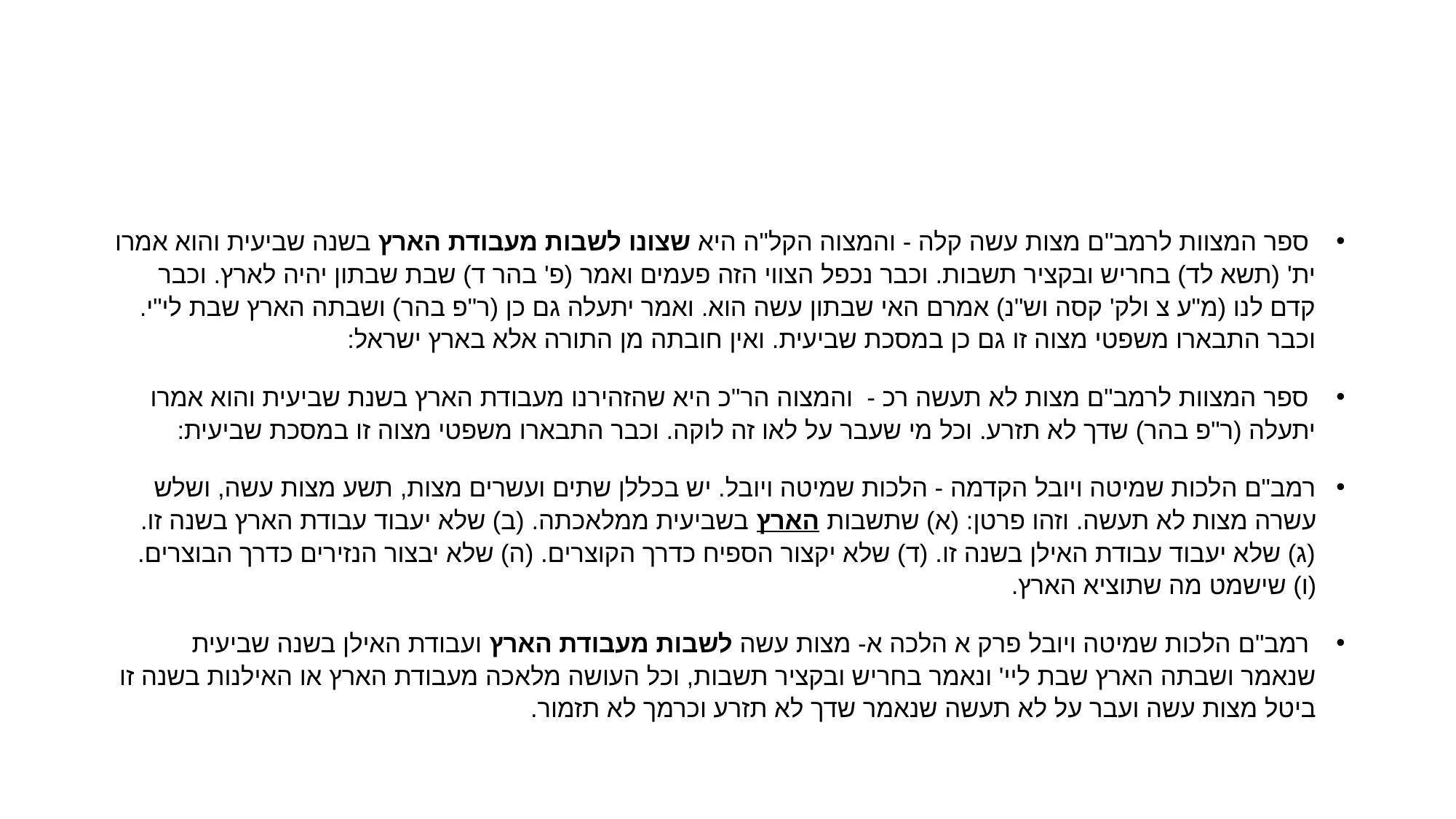

#
 ספר המצוות לרמב"ם מצות עשה קלה - והמצוה הקל"ה היא שצונו לשבות מעבודת הארץ בשנה שביעית והוא אמרו ית' (תשא לד) בחריש ובקציר תשבות. וכבר נכפל הצווי הזה פעמים ואמר (פ' בהר ד) שבת שבתון יהיה לארץ. וכבר קדם לנו (מ"ע צ ולק' קסה וש"נ) אמרם האי שבתון עשה הוא. ואמר יתעלה גם כן (ר"פ בהר) ושבתה הארץ שבת לי"י. וכבר התבארו משפטי מצוה זו גם כן במסכת שביעית. ואין חובתה מן התורה אלא בארץ ישראל:
 ספר המצוות לרמב"ם מצות לא תעשה רכ -  והמצוה הר"כ היא שהזהירנו מעבודת הארץ בשנת שביעית והוא אמרו יתעלה (ר"פ בהר) שדך לא תזרע. וכל מי שעבר על לאו זה לוקה. וכבר התבארו משפטי מצוה זו במסכת שביעית:
רמב"ם הלכות שמיטה ויובל הקדמה - הלכות שמיטה ויובל. יש בכללן שתים ועשרים מצות, תשע מצות עשה, ושלש עשרה מצות לא תעשה. וזהו פרטן: (א) שתשבות הארץ בשביעית ממלאכתה. (ב) שלא יעבוד עבודת הארץ בשנה זו. (ג) שלא יעבוד עבודת האילן בשנה זו. (ד) שלא יקצור הספיח כדרך הקוצרים. (ה) שלא יבצור הנזירים כדרך הבוצרים. (ו) שישמט מה שתוציא הארץ.
 רמב"ם הלכות שמיטה ויובל פרק א הלכה א- מצות עשה לשבות מעבודת הארץ ועבודת האילן בשנה שביעית שנאמר ושבתה הארץ שבת ליי' ונאמר בחריש ובקציר תשבות, וכל העושה מלאכה מעבודת הארץ או האילנות בשנה זו ביטל מצות עשה ועבר על לא תעשה שנאמר שדך לא תזרע וכרמך לא תזמור.